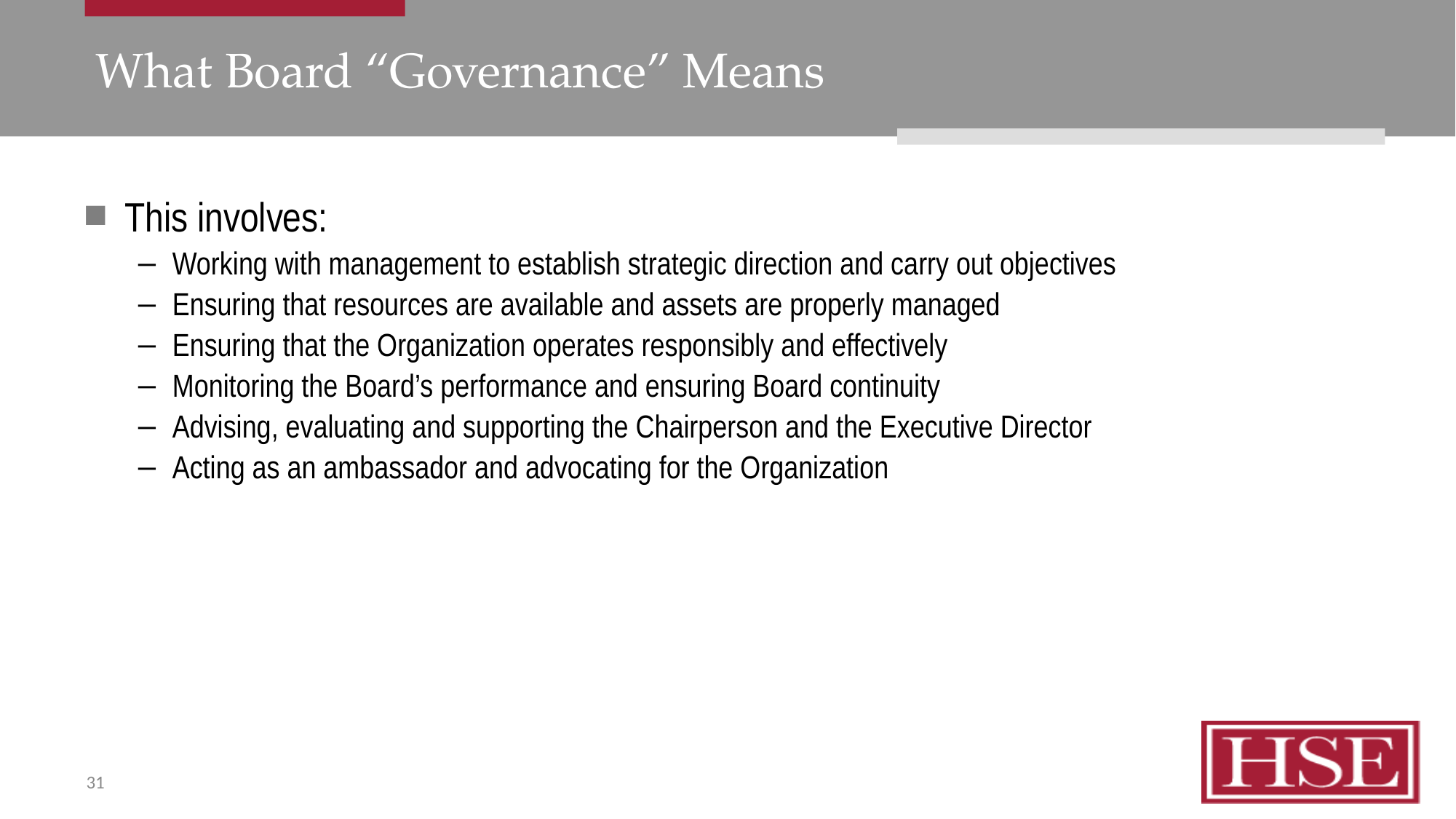

# What Board “Governance” Means
This involves:
Working with management to establish strategic direction and carry out objectives
Ensuring that resources are available and assets are properly managed
Ensuring that the Organization operates responsibly and effectively
Monitoring the Board’s performance and ensuring Board continuity
Advising, evaluating and supporting the Chairperson and the Executive Director
Acting as an ambassador and advocating for the Organization

31